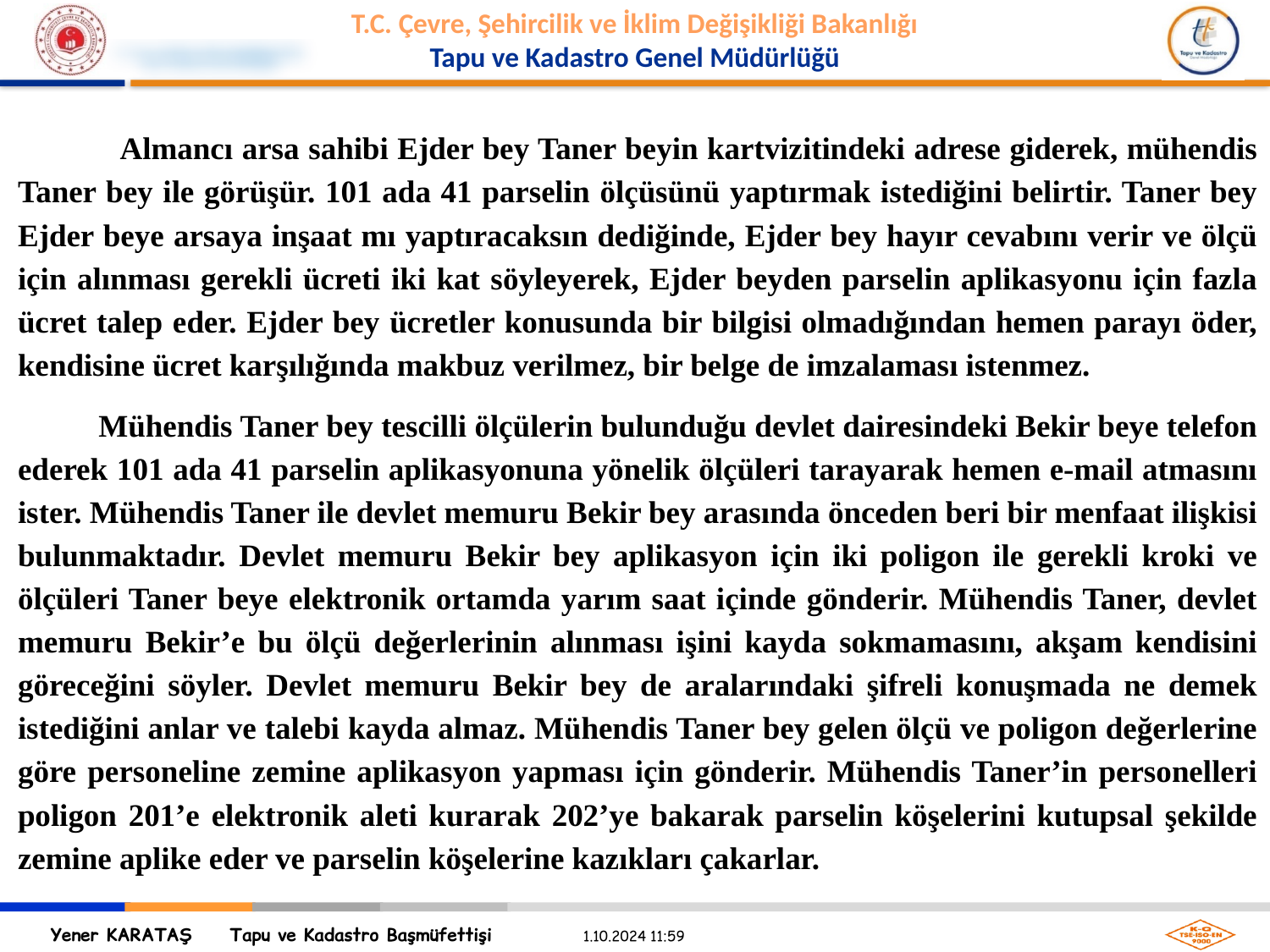

Almancı arsa sahibi Ejder bey Taner beyin kartvizitindeki adrese giderek, mühendis Taner bey ile görüşür. 101 ada 41 parselin ölçüsünü yaptırmak istediğini belirtir. Taner bey Ejder beye arsaya inşaat mı yaptıracaksın dediğinde, Ejder bey hayır cevabını verir ve ölçü için alınması gerekli ücreti iki kat söyleyerek, Ejder beyden parselin aplikasyonu için fazla ücret talep eder. Ejder bey ücretler konusunda bir bilgisi olmadığından hemen parayı öder, kendisine ücret karşılığında makbuz verilmez, bir belge de imzalaması istenmez.
          Mühendis Taner bey tescilli ölçülerin bulunduğu devlet dairesindeki Bekir beye telefon ederek 101 ada 41 parselin aplikasyonuna yönelik ölçüleri tarayarak hemen e-mail atmasını ister. Mühendis Taner ile devlet memuru Bekir bey arasında önceden beri bir menfaat ilişkisi bulunmaktadır. Devlet memuru Bekir bey aplikasyon için iki poligon ile gerekli kroki ve ölçüleri Taner beye elektronik ortamda yarım saat içinde gönderir. Mühendis Taner, devlet memuru Bekir’e bu ölçü değerlerinin alınması işini kayda sokmamasını, akşam kendisini göreceğini söyler. Devlet memuru Bekir bey de aralarındaki şifreli konuşmada ne demek istediğini anlar ve talebi kayda almaz. Mühendis Taner bey gelen ölçü ve poligon değerlerine göre personeline zemine aplikasyon yapması için gönderir. Mühendis Taner’in personelleri poligon 201’e elektronik aleti kurarak 202’ye bakarak parselin köşelerini kutupsal şekilde zemine aplike eder ve parselin köşelerine kazıkları çakarlar.